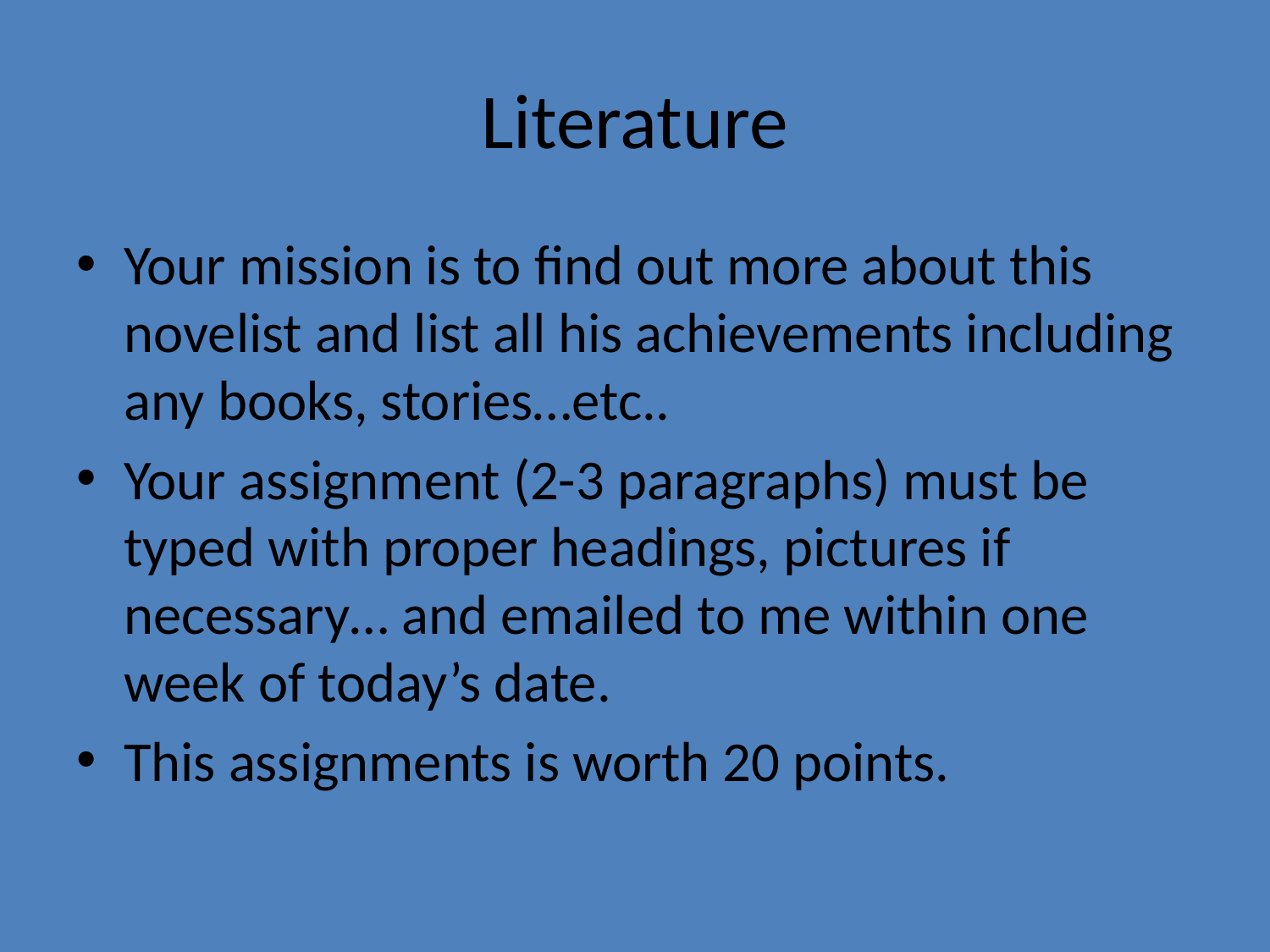

# Literature
Your mission is to find out more about this novelist and list all his achievements including any books, stories…etc..
Your assignment (2-3 paragraphs) must be typed with proper headings, pictures if necessary… and emailed to me within one week of today’s date.
This assignments is worth 20 points.